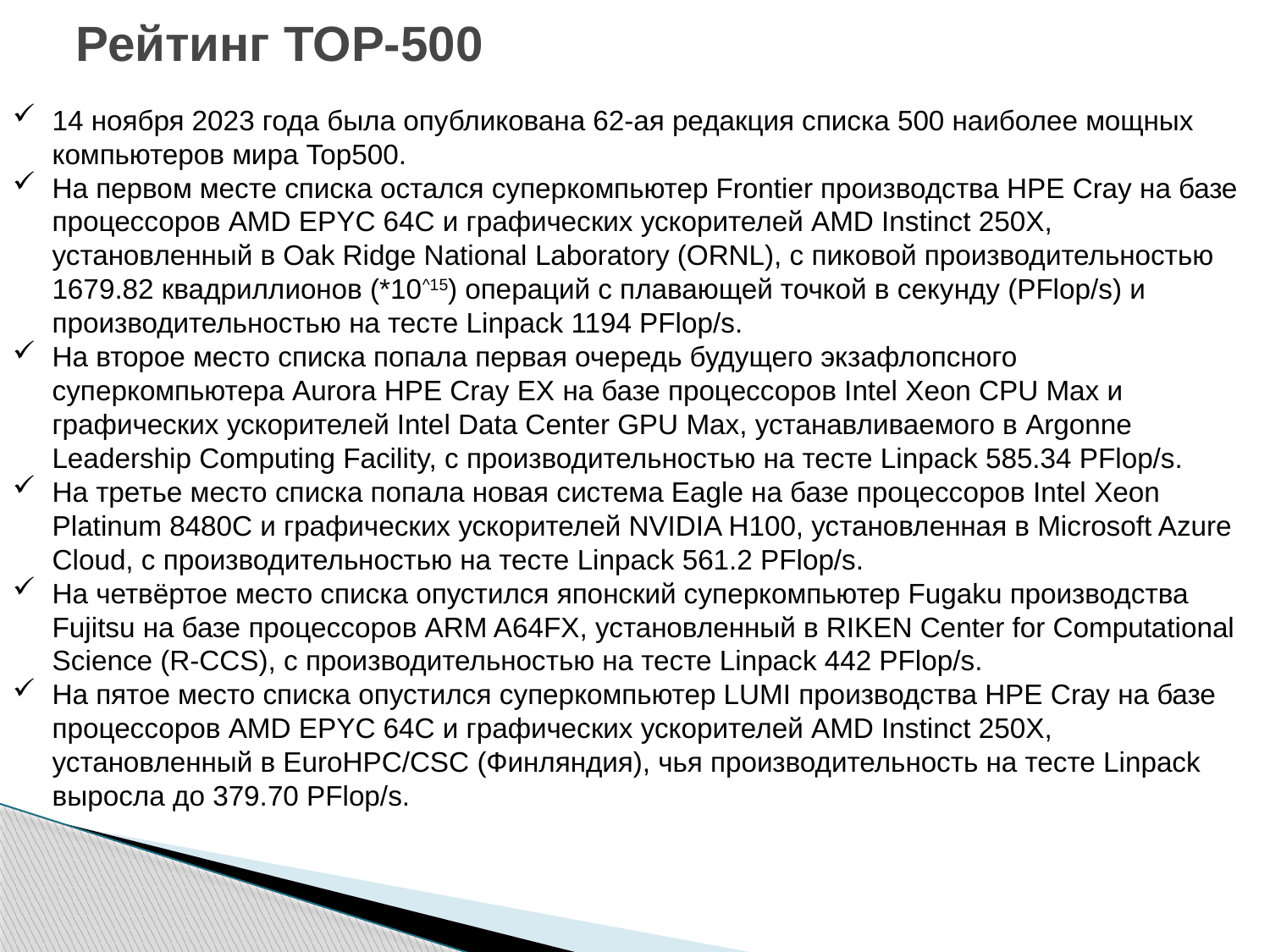

# Рейтинг TOP-500
14 ноября 2023 года была опубликована 62-ая редакция списка 500 наиболее мощных компьютеров мира Top500.
На первом месте списка остался суперкомпьютер Frontier производства HPE Cray на базе процессоров AMD EPYC 64C и графических ускорителей AMD Instinct 250X, установленный в Oak Ridge National Laboratory (ORNL), с пиковой производительностью 1679.82 квадриллионов (*10^15) операций с плавающей точкой в секунду (PFlop/s) и производительностью на тесте Linpack 1194 PFlop/s.
На второе место списка попала первая очередь будущего экзафлопсного суперкомпьютера Aurora HPE Cray EX на базе процессоров Intel Xeon CPU Max и графических ускорителей Intel Data Center GPU Max, устанавливаемого в Argonne Leadership Computing Facility, с производительностью на тесте Linpack 585.34 PFlop/s.
На третье место списка попала новая система Eagle на базе процессоров Intel Xeon Platinum 8480C и графических ускорителей NVIDIA H100, установленная в Microsoft Azure Cloud, с производительностью на тесте Linpack 561.2 PFlop/s.
На четвёртое место списка опустился японский суперкомпьютер Fugaku производства Fujitsu на базе процессоров ARM A64FX, установленный в RIKEN Center for Computational Science (R-CCS), с производительностью на тесте Linpack 442 PFlop/s.
На пятое место списка опустился суперкомпьютер LUMI производства HPE Cray на базе процессоров AMD EPYC 64C и графических ускорителей AMD Instinct 250X, установленный в EuroHPC/CSC (Финляндия), чья производительность на тесте Linpack выросла до 379.70 PFlop/s.